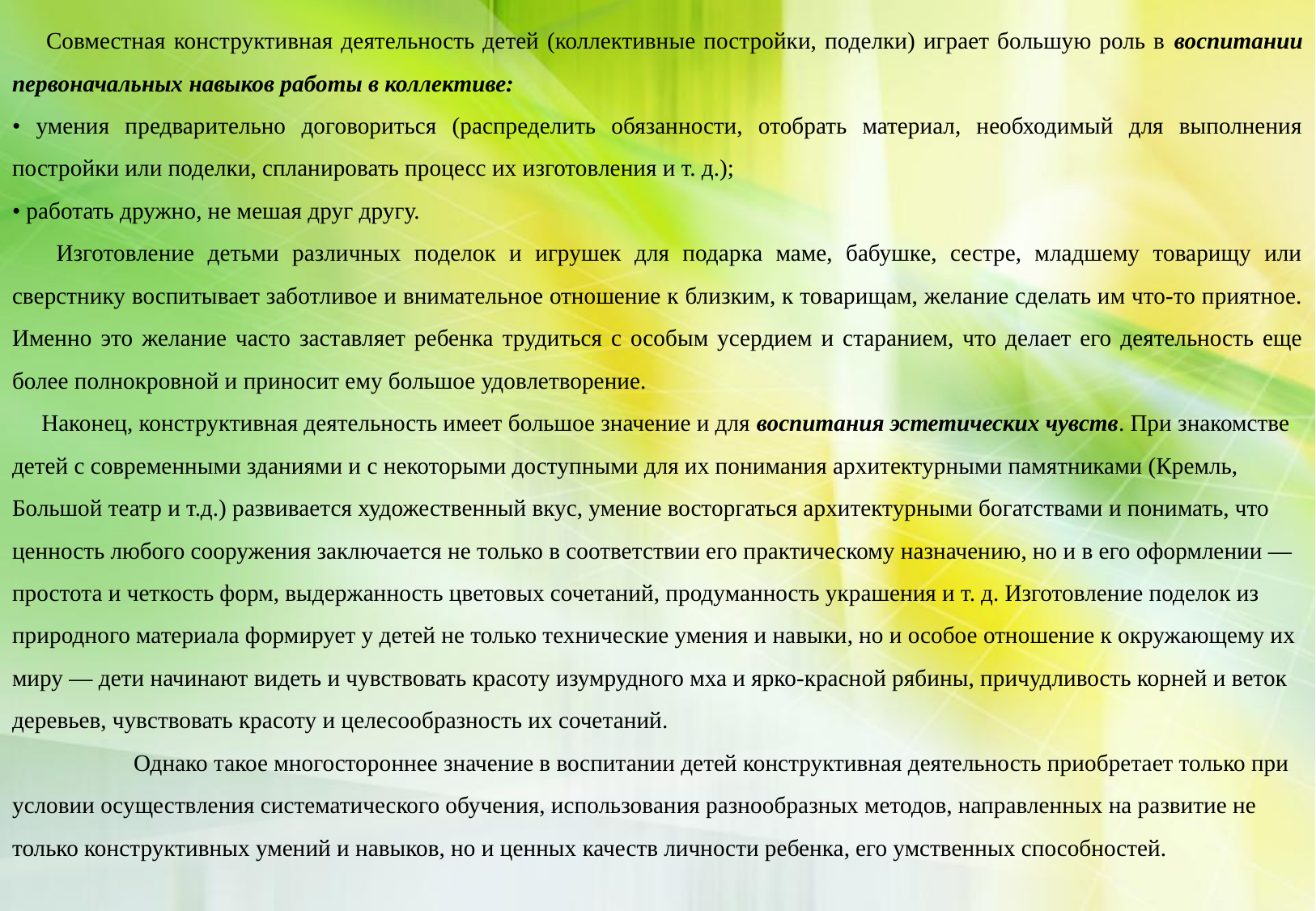

Совместная конструктивная деятельность детей (коллективные постройки, поделки) играет большую роль в воспитании первоначальных навыков работы в коллективе:
• умения предварительно договориться (распределить обязанности, отобрать материал, необходимый для выполнения постройки или поделки, спланировать процесс их изготовления и т. д.);
• работать дружно, не мешая друг другу.
     Изготовление детьми различных поделок и игрушек для подарка маме, бабушке, сестре, младшему товарищу или сверстнику воспитывает заботливое и внимательное отношение к близким, к товарищам, желание сделать им что-то приятное. Именно это желание часто заставляет ребенка трудиться с особым усердием и старанием, что делает его деятельность еще более полнокровной и приносит ему большое удовлетворение.
     Наконец, конструктивная деятельность имеет большое значение и для воспитания эстетических чувств. При знакомстве детей с современными зданиями и с некоторыми доступными для их понимания архитектурными памятниками (Кремль, Большой театр и т.д.) развивается художественный вкус, умение восторгаться архитектурными богатствами и понимать, что ценность любого сооружения заключается не только в соответствии его практическому назначению, но и в его оформлении — простота и четкость форм, выдержанность цветовых сочетаний, продуманность украшения и т. д. Изготовление поделок из природного материала формирует у детей не только технические умения и навыки, но и особое отношение к окружающему их миру — дети начинают видеть и чувствовать красоту изумрудного мха и ярко-красной рябины, причудливость корней и веток деревьев, чувствовать красоту и целесообразность их сочетаний.
	Однако такое многостороннее значение в воспитании детей конструктивная деятельность приобретает только при условии осуществления систематического обучения, использования разнообразных методов, направленных на развитие не только конструктивных умений и навыков, но и ценных качеств личности ребенка, его умственных способностей.